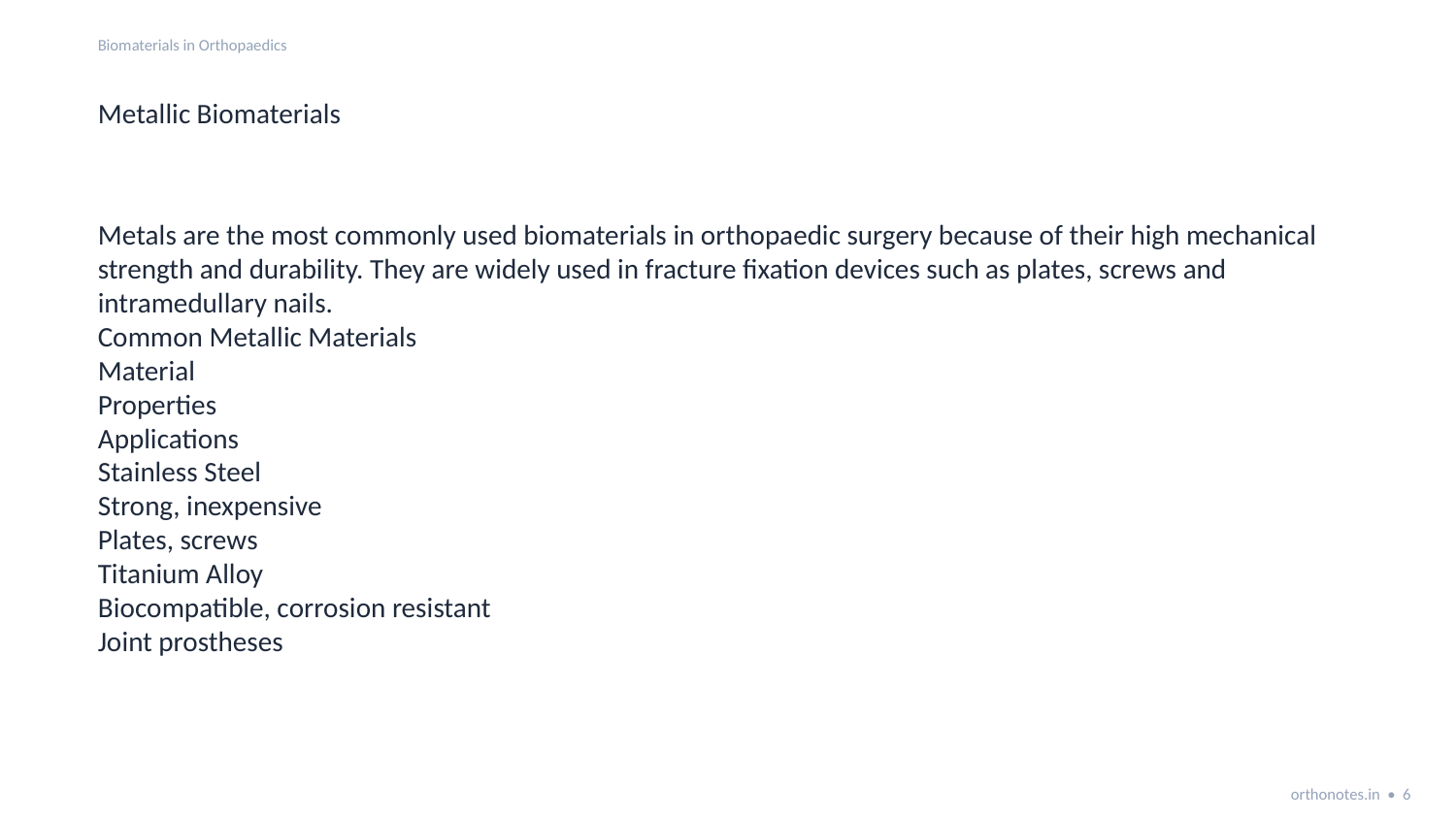

Biomaterials in Orthopaedics
Metallic Biomaterials
Metals are the most commonly used biomaterials in orthopaedic surgery because of their high mechanical strength and durability. They are widely used in fracture fixation devices such as plates, screws and intramedullary nails.
Common Metallic Materials
Material
Properties
Applications
Stainless Steel
Strong, inexpensive
Plates, screws
Titanium Alloy
Biocompatible, corrosion resistant
Joint prostheses
orthonotes.in  •  6